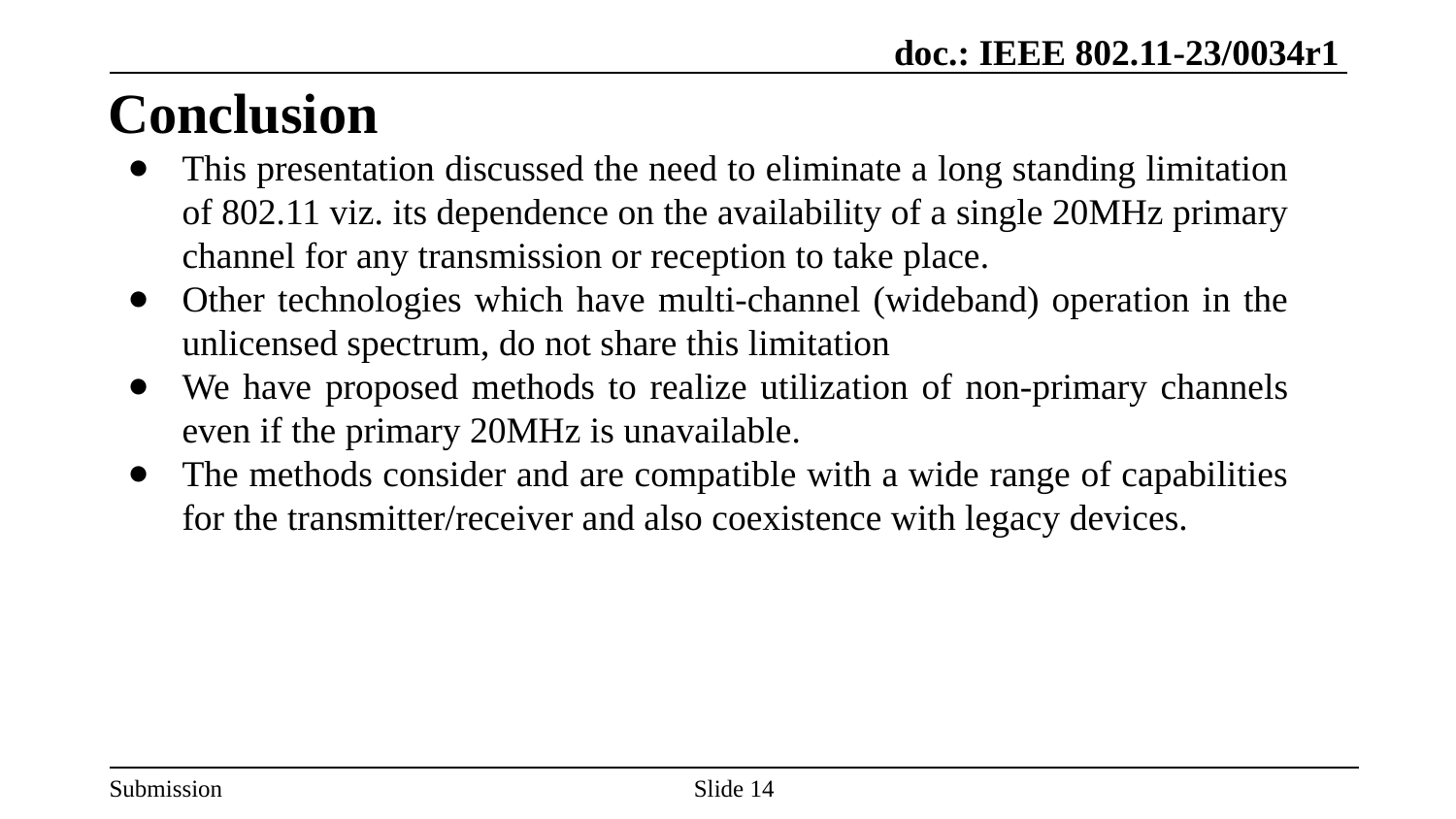

# Conclusion
This presentation discussed the need to eliminate a long standing limitation of 802.11 viz. its dependence on the availability of a single 20MHz primary channel for any transmission or reception to take place.
Other technologies which have multi-channel (wideband) operation in the unlicensed spectrum, do not share this limitation
We have proposed methods to realize utilization of non-primary channels even if the primary 20MHz is unavailable.
The methods consider and are compatible with a wide range of capabilities for the transmitter/receiver and also coexistence with legacy devices.

Slide 14